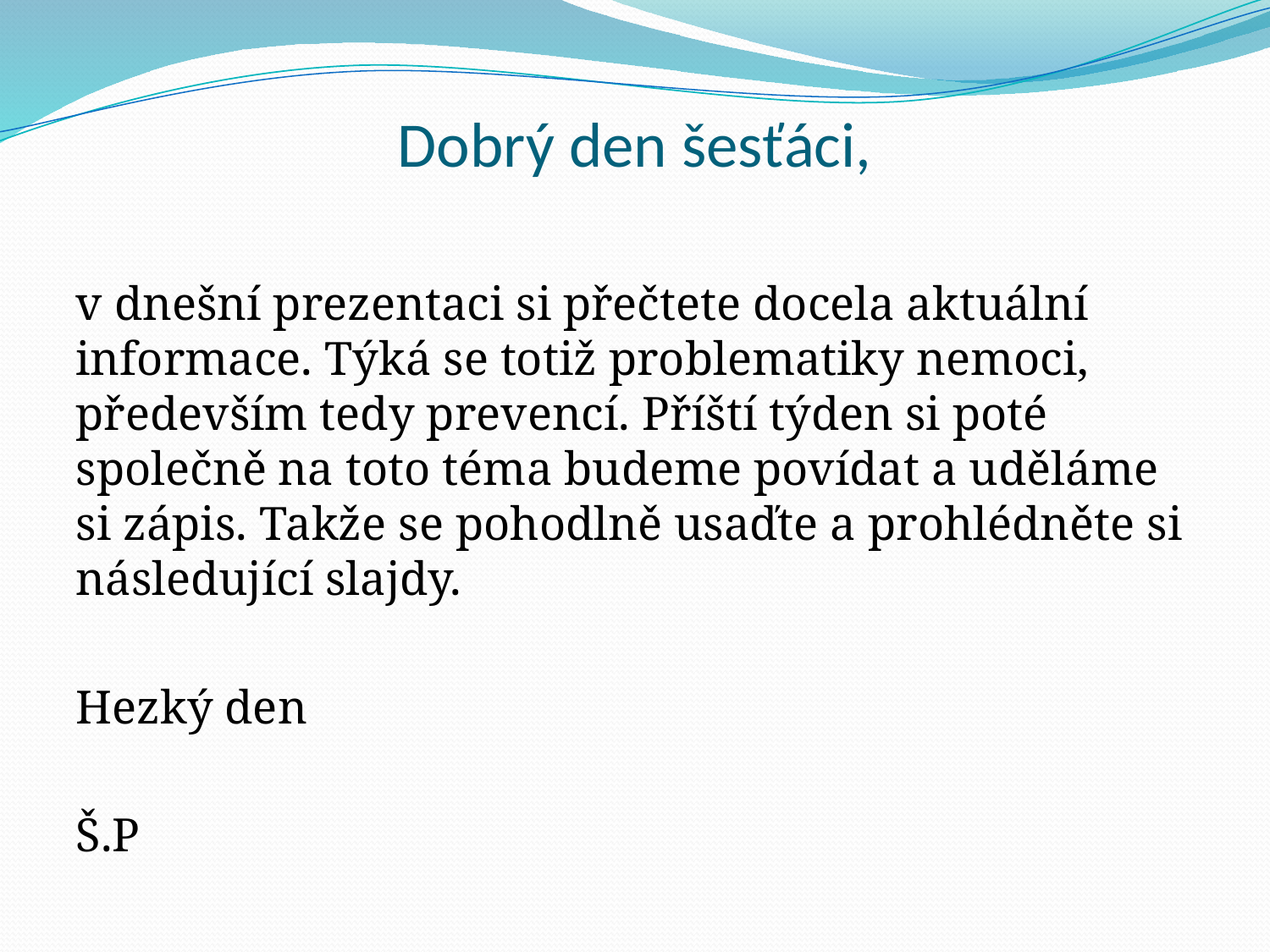

# Dobrý den šesťáci,
v dnešní prezentaci si přečtete docela aktuální informace. Týká se totiž problematiky nemoci, především tedy prevencí. Příští týden si poté společně na toto téma budeme povídat a uděláme si zápis. Takže se pohodlně usaďte a prohlédněte si následující slajdy.

Hezký den

Š.P